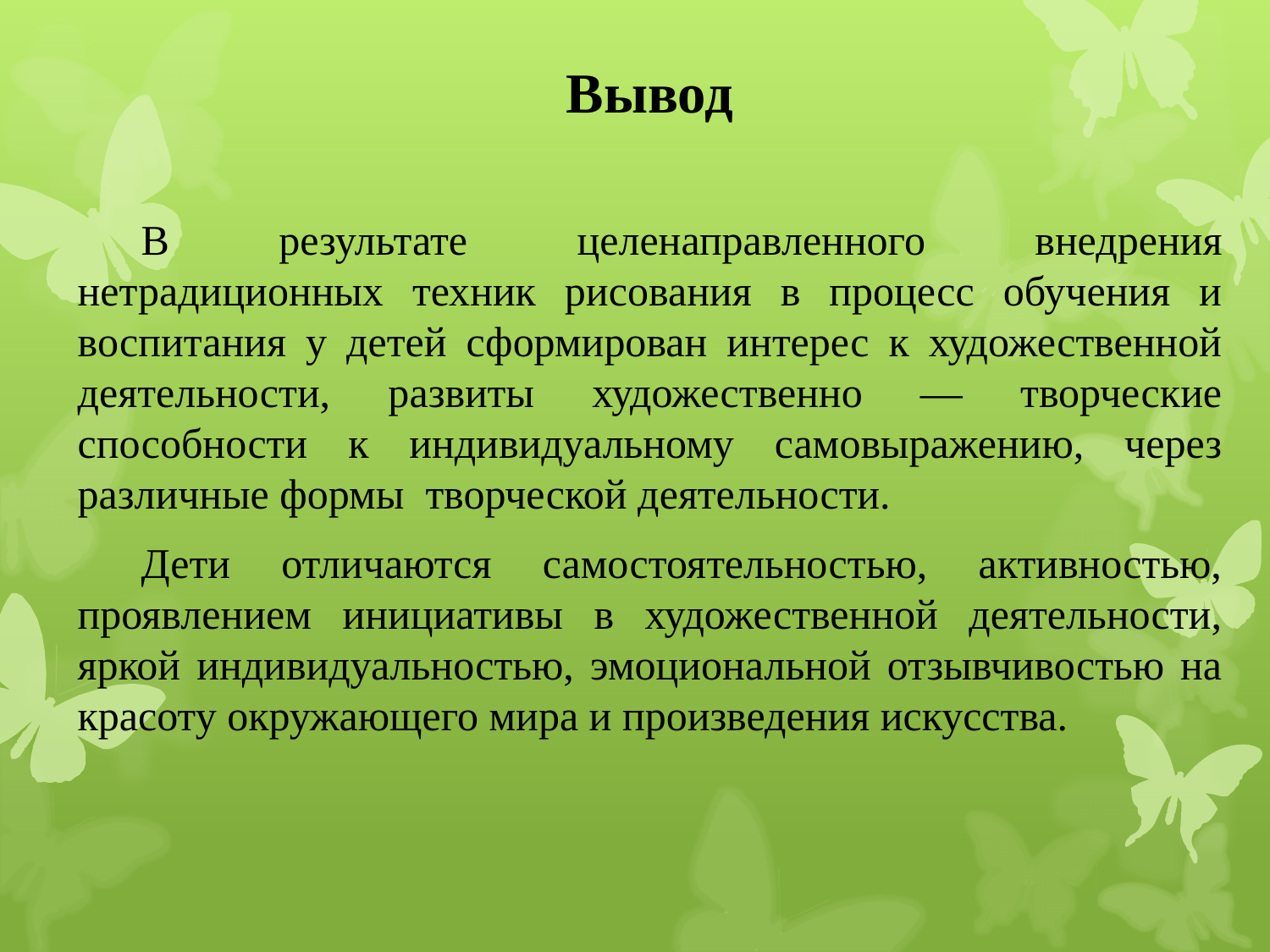

# Вывод
В результате целенаправленного внедрения нетрадиционных техник рисования в процесс обучения и воспитания у детей сформирован интерес к художественной деятельности, развиты художественно — творческие способности к индивидуальному самовыражению, через различные формы  творческой деятельности.
Дети отличаются самостоятельностью, активностью, проявлением инициативы в художественной деятельности, яркой индивидуальностью, эмоциональной отзывчивостью на красоту окружающего мира и произведения искусства.